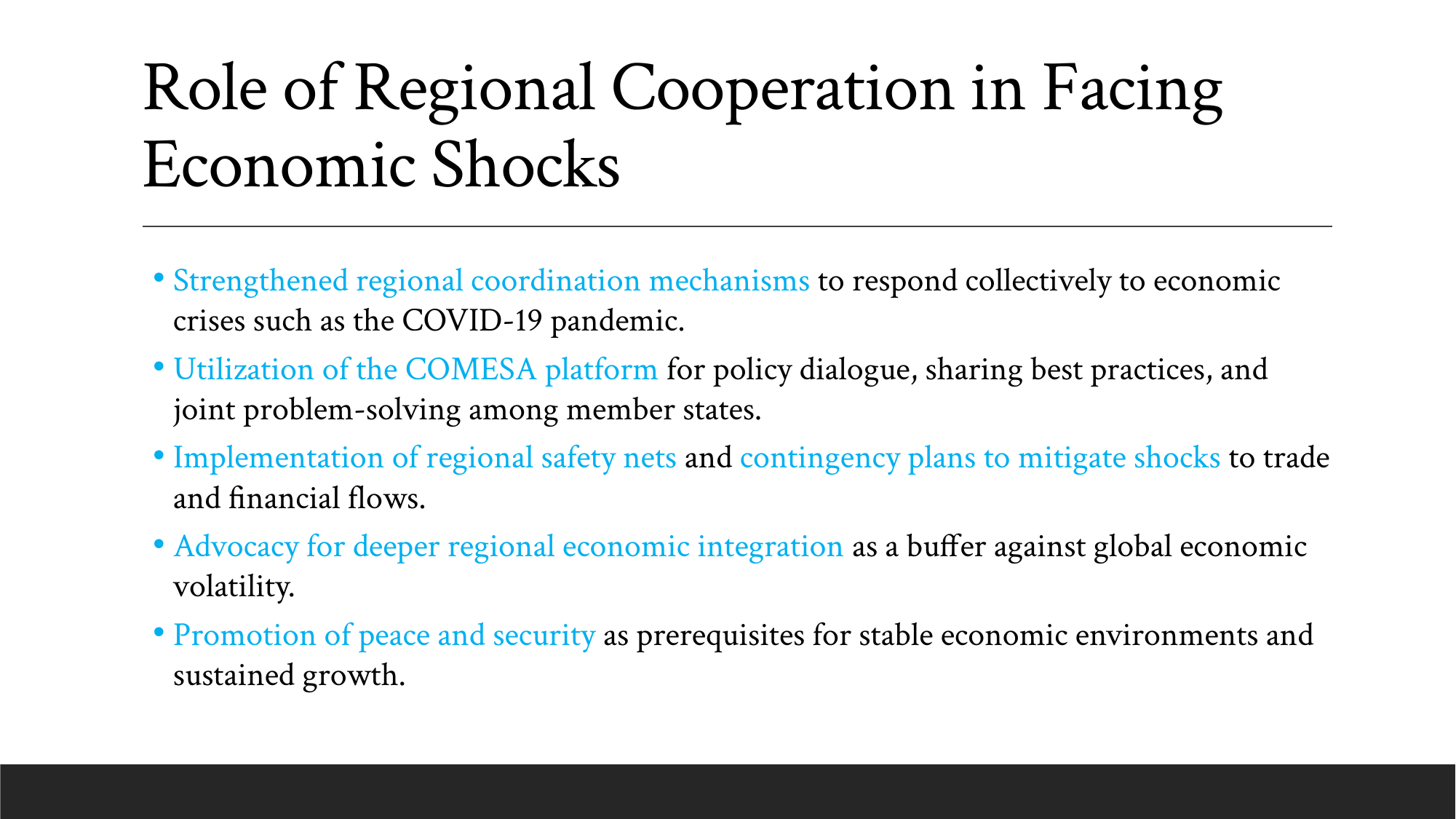

# Role of Regional Cooperation in Facing Economic Shocks
Strengthened regional coordination mechanisms to respond collectively to economic crises such as the COVID-19 pandemic.
Utilization of the COMESA platform for policy dialogue, sharing best practices, and joint problem-solving among member states.
Implementation of regional safety nets and contingency plans to mitigate shocks to trade and financial flows.
Advocacy for deeper regional economic integration as a buffer against global economic volatility.
Promotion of peace and security as prerequisites for stable economic environments and sustained growth.